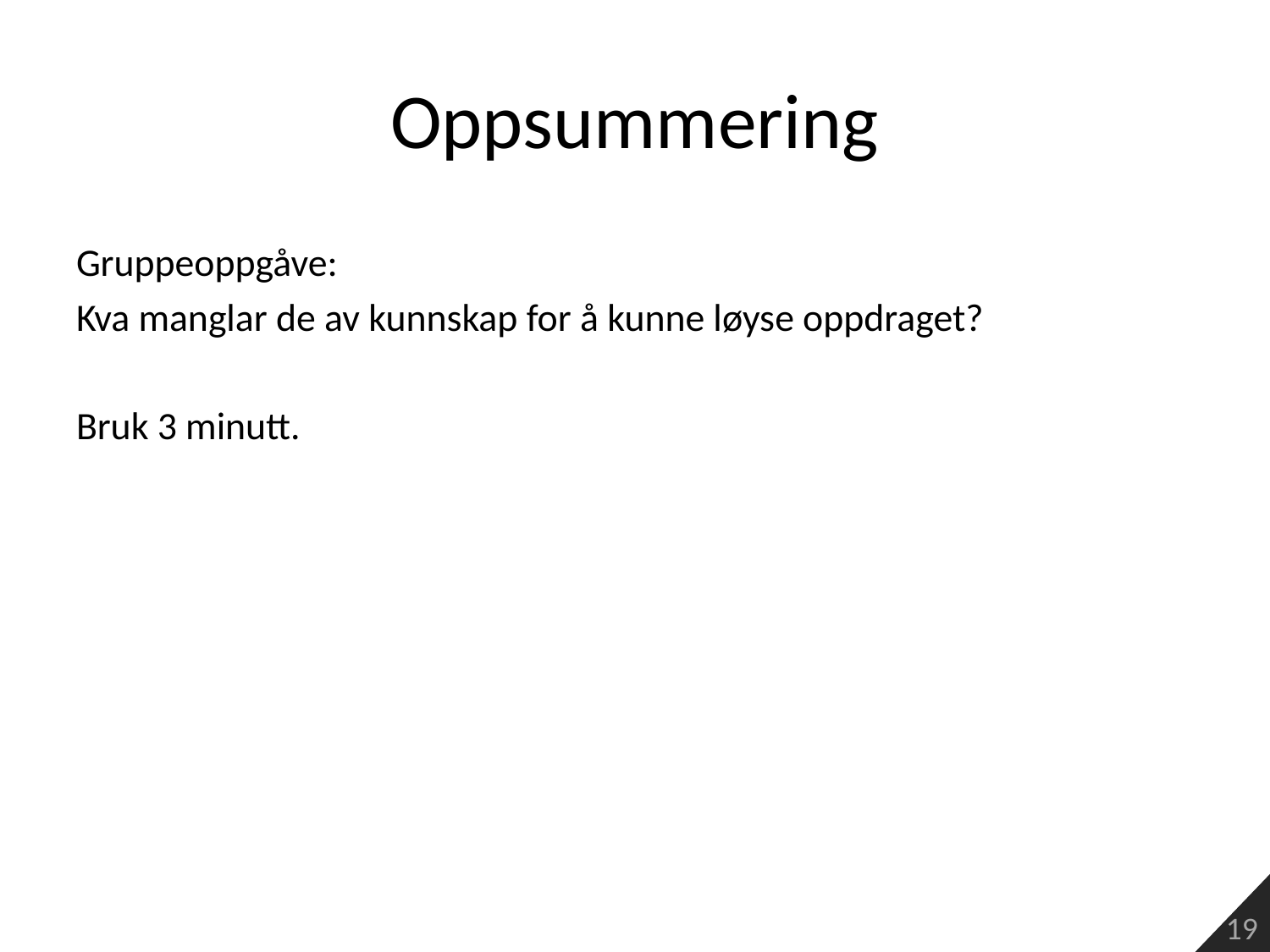

# Oppsummering
Gruppeoppgåve:
Kva manglar de av kunnskap for å kunne løyse oppdraget?

Bruk 3 minutt.